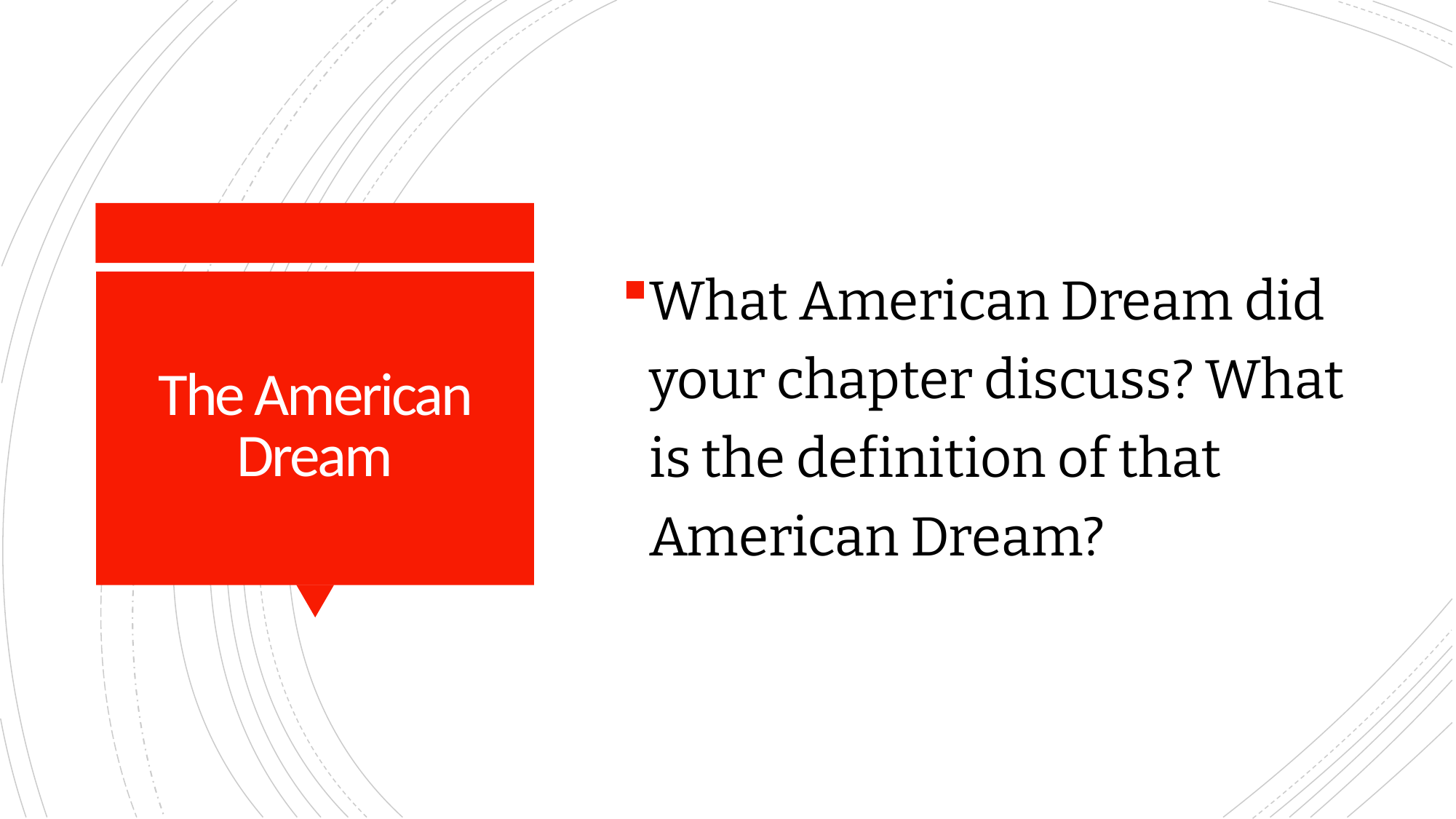

What American Dream did your chapter discuss? What is the definition of that American Dream?
# The American Dream